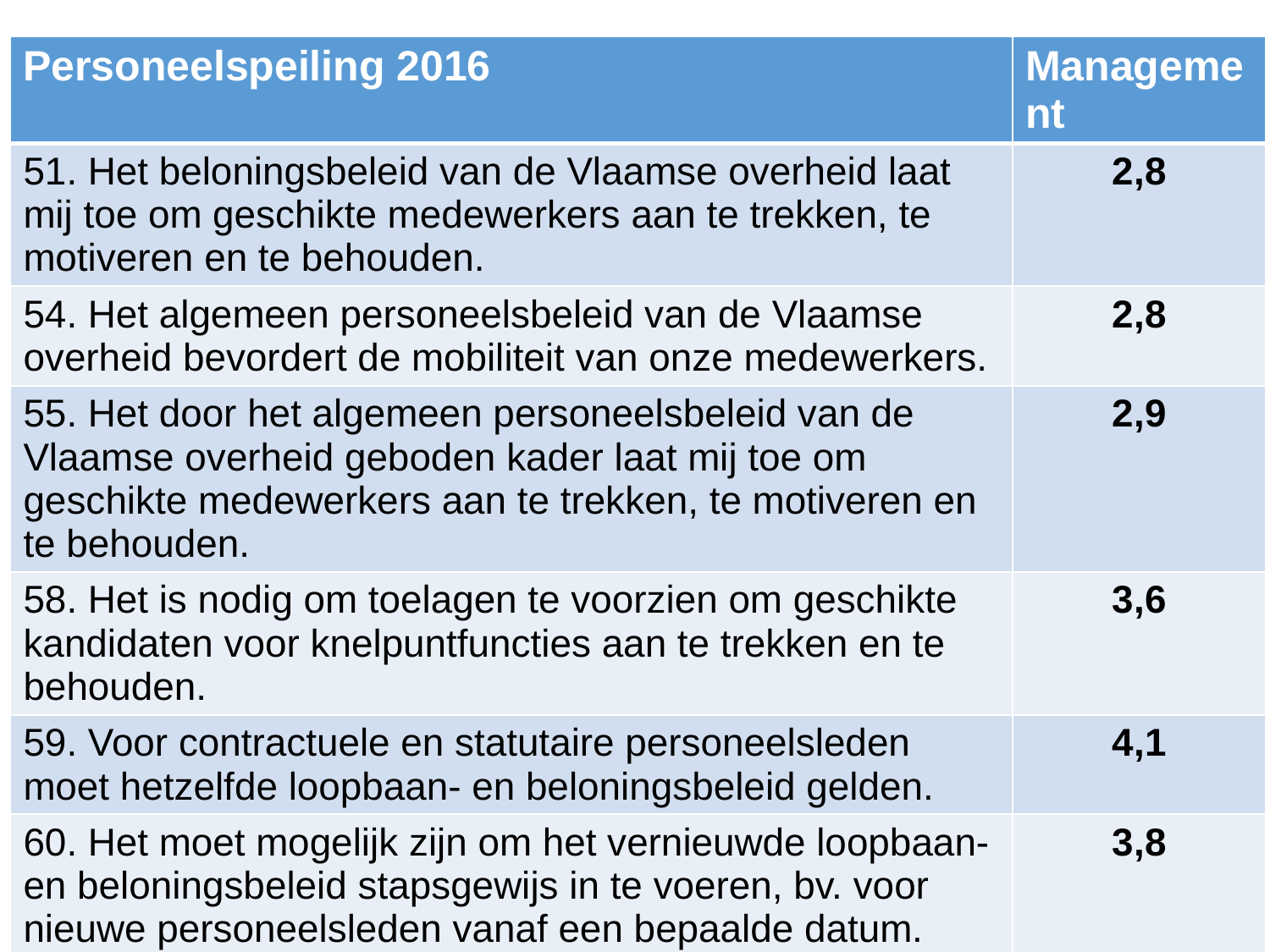

| Personeelspeiling 2016 | Management |
| --- | --- |
| 51. Het beloningsbeleid van de Vlaamse overheid laat mij toe om geschikte medewerkers aan te trekken, te motiveren en te behouden. | 2,8 |
| 54. Het algemeen personeelsbeleid van de Vlaamse overheid bevordert de mobiliteit van onze medewerkers. | 2,8 |
| 55. Het door het algemeen personeelsbeleid van de Vlaamse overheid geboden kader laat mij toe om geschikte medewerkers aan te trekken, te motiveren en te behouden. | 2,9 |
| 58. Het is nodig om toelagen te voorzien om geschikte kandidaten voor knelpuntfuncties aan te trekken en te behouden. | 3,6 |
| 59. Voor contractuele en statutaire personeelsleden moet hetzelfde loopbaan- en beloningsbeleid gelden. | 4,1 |
| 60. Het moet mogelijk zijn om het vernieuwde loopbaan- en beloningsbeleid stapsgewijs in te voeren, bv. voor nieuwe personeelsleden vanaf een bepaalde datum. | 3,8 |